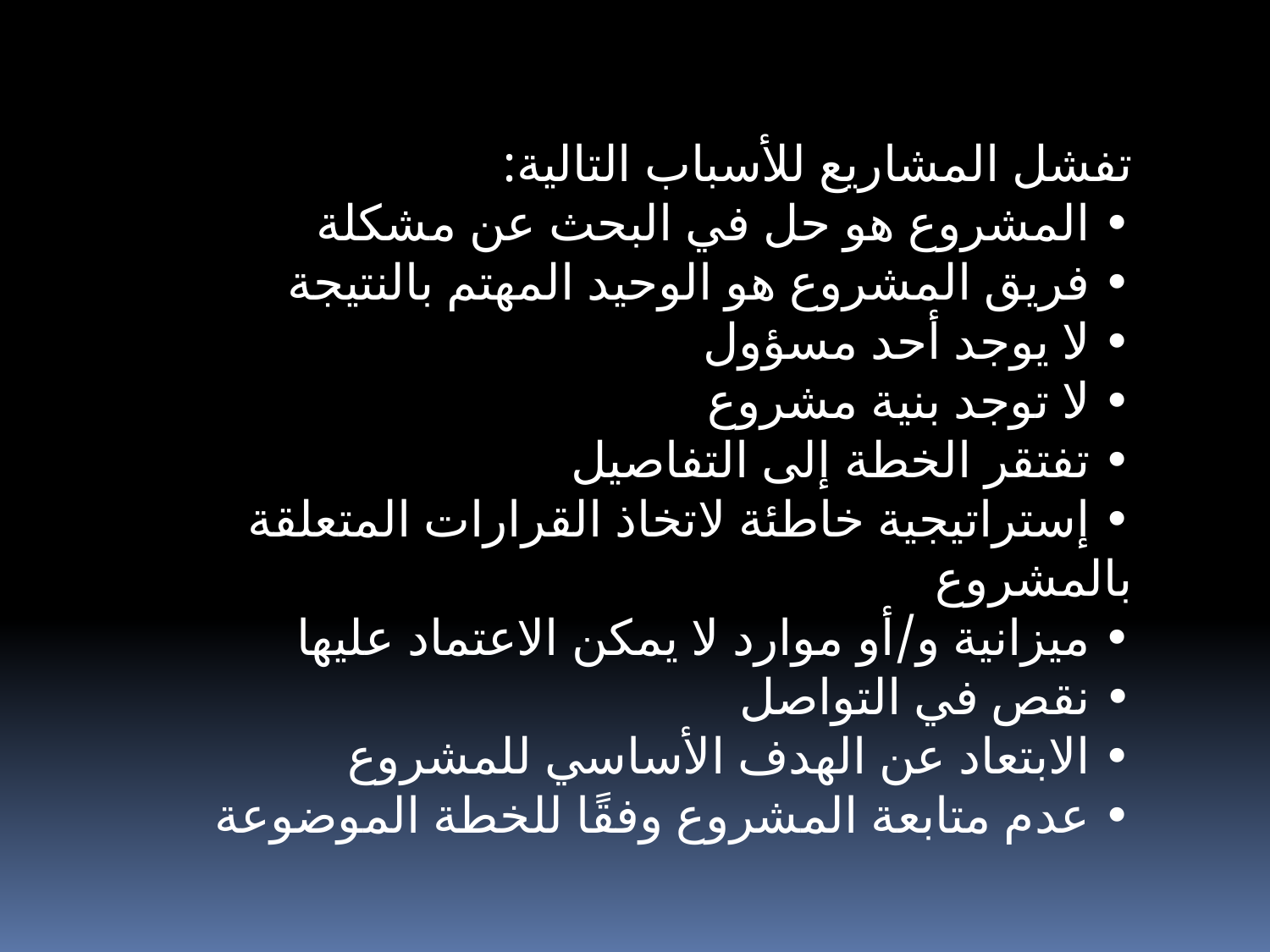

تفشل المشاريع للأسباب التالية:
• المشروع هو حل في البحث عن مشكلة
• فريق المشروع هو الوحيد المهتم بالنتيجة
• لا يوجد أحد مسؤول
• لا توجد بنية مشروع
• تفتقر الخطة إلى التفاصيل
• إستراتيجية خاطئة لاتخاذ القرارات المتعلقة بالمشروع
• ميزانية و/أو موارد لا يمكن الاعتماد عليها
• نقص في التواصل
• الابتعاد عن الهدف الأساسي للمشروع
• عدم متابعة المشروع وفقًا للخطة الموضوعة